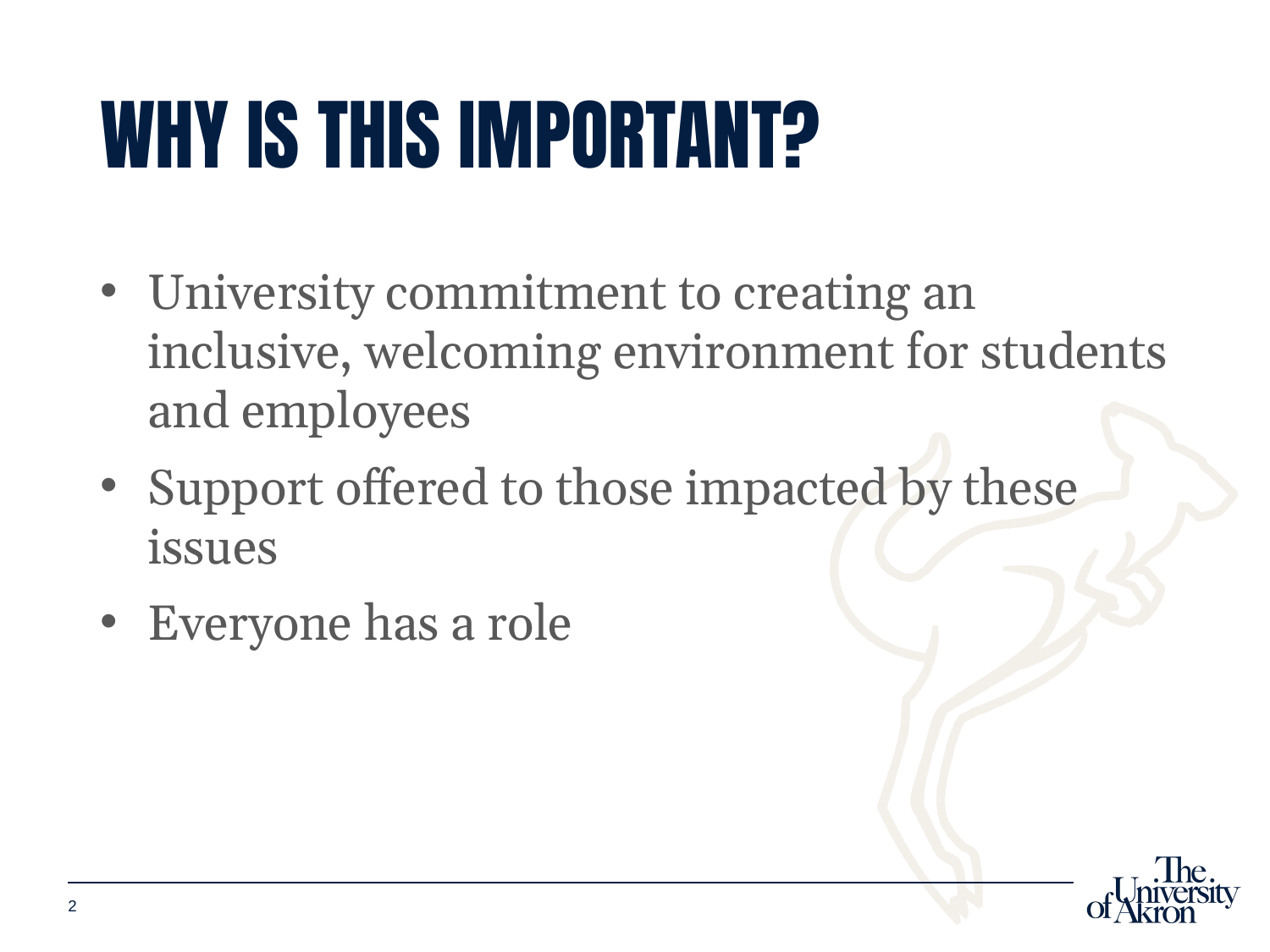

# Why is this important?
University commitment to creating an inclusive, welcoming environment for students and employees
Support offered to those impacted by these issues
Everyone has a role